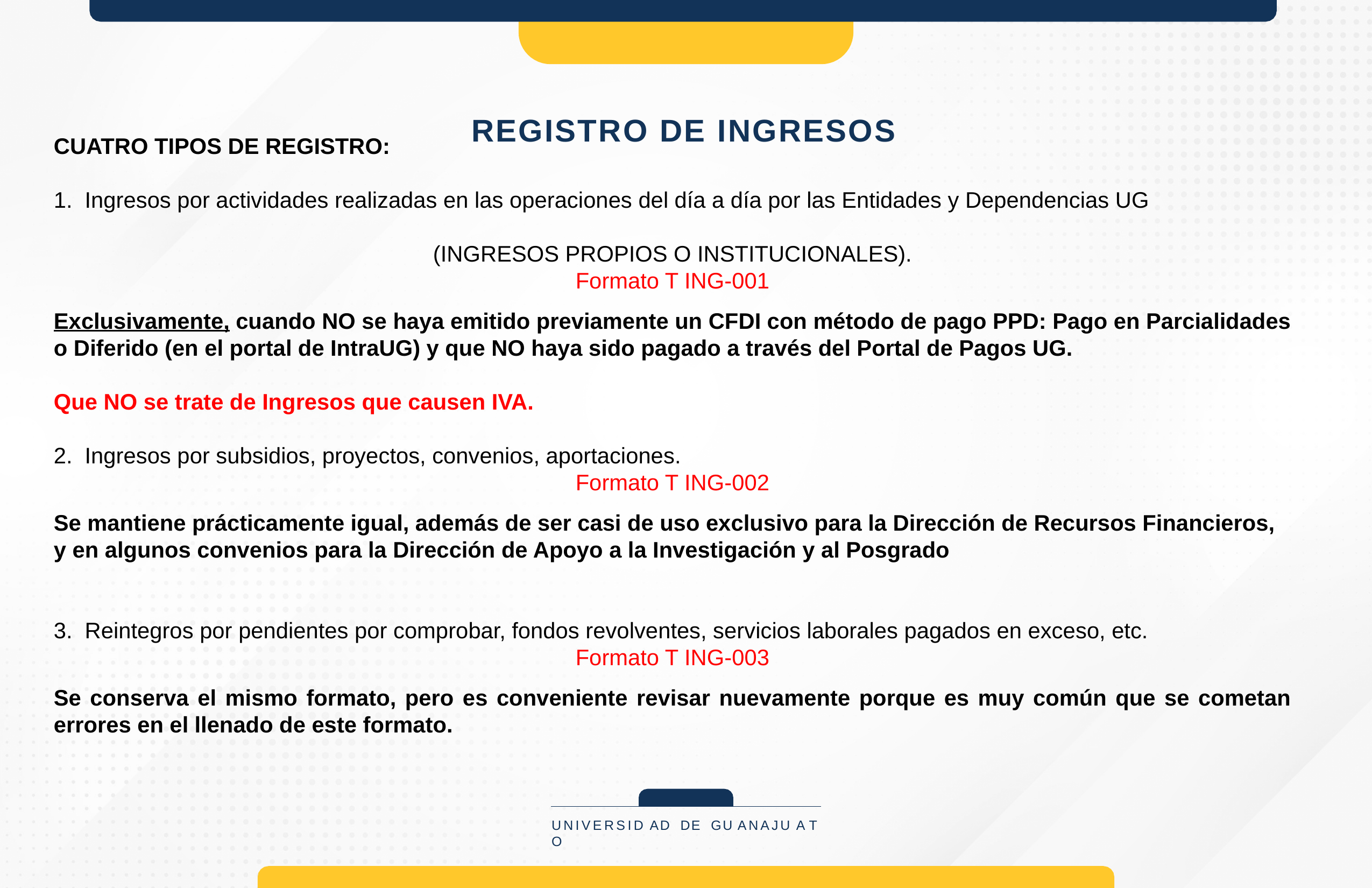

# REGISTRO DE INGRESOS
CUATRO TIPOS DE REGISTRO:

1.  Ingresos por actividades realizadas en las operaciones del día a día por las Entidades y Dependencias UG

(INGRESOS PROPIOS O INSTITUCIONALES).
Formato T ING-001

Exclusivamente, cuando NO se haya emitido previamente un CFDI con método de pago PPD: Pago en Parcialidades o Diferido (en el portal de IntraUG) y que NO haya sido pagado a través del Portal de Pagos UG.

Que NO se trate de Ingresos que causen IVA.

2.  Ingresos por subsidios, proyectos, convenios, aportaciones.
Formato T ING-002

Se mantiene prácticamente igual, además de ser casi de uso exclusivo para la Dirección de Recursos Financieros, y en algunos convenios para la Dirección de Apoyo a la Investigación y al Posgrado

3.  Reintegros por pendientes por comprobar, fondos revolventes, servicios laborales pagados en exceso, etc.
Formato T ING-003

Se conserva el mismo formato, pero es conveniente revisar nuevamente porque es muy común que se cometan errores en el llenado de este formato.

UNIVERSID AD DE GU ANAJU A T O